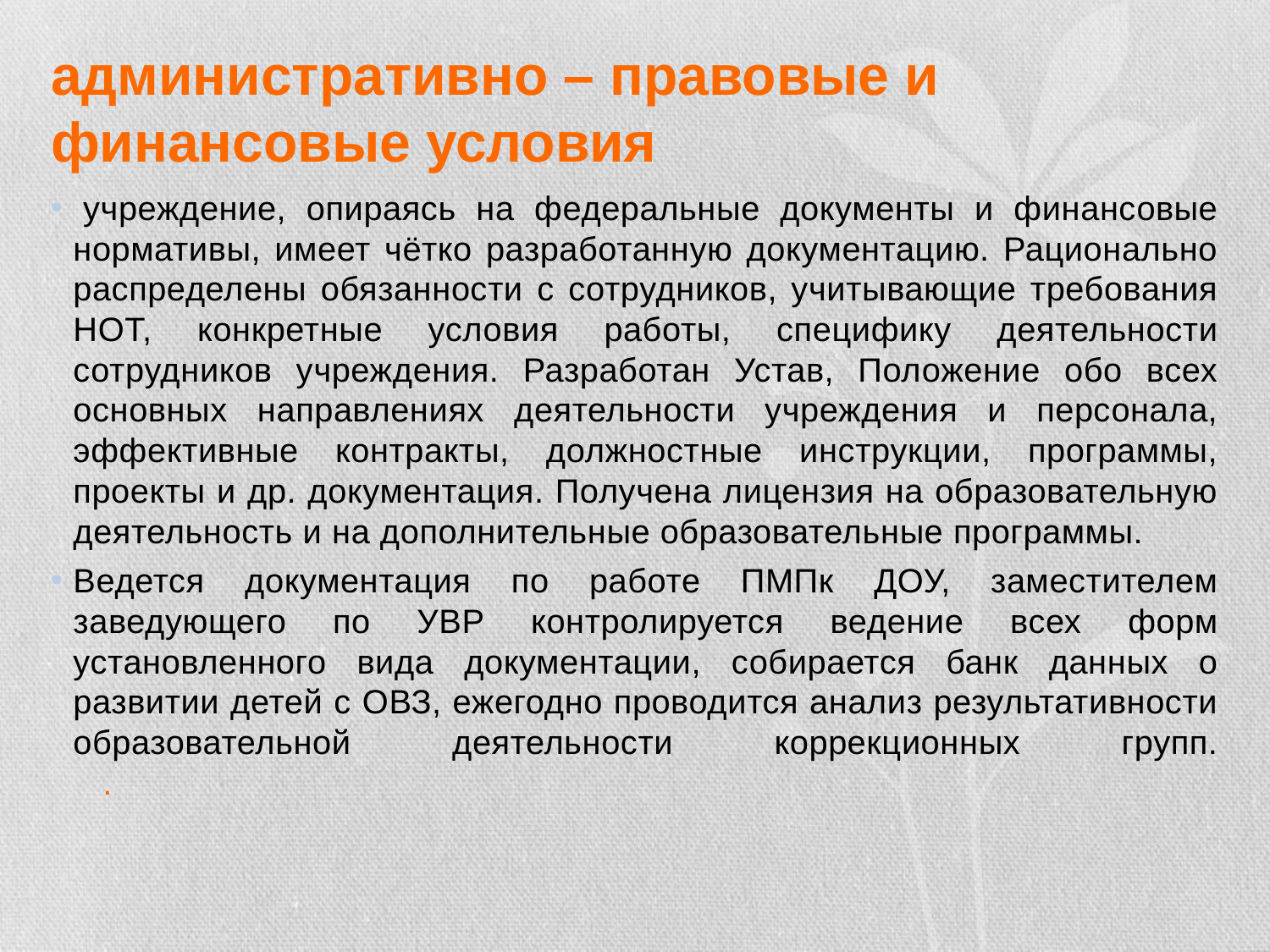

# административно – правовые и финансовые условия
 учреждение, опираясь на федеральные документы и финансовые нормативы, имеет чётко разработанную документацию. Рационально распределены обязанности с сотрудников, учитывающие требования НОТ, конкретные условия работы, специфику деятельности сотрудников учреждения. Разработан Устав, Положение обо всех основных направлениях деятельности учреждения и персонала, эффективные контракты, должностные инструкции, программы, проекты и др. документация. Получена лицензия на образовательную деятельность и на дополнительные образовательные программы.
Ведется документация по работе ПМПк ДОУ, заместителем заведующего по УВР контролируется ведение всех форм установленного вида документации, собирается банк данных о развитии детей с ОВЗ, ежегодно проводится анализ результативности образовательной деятельности коррекционных групп.
   .